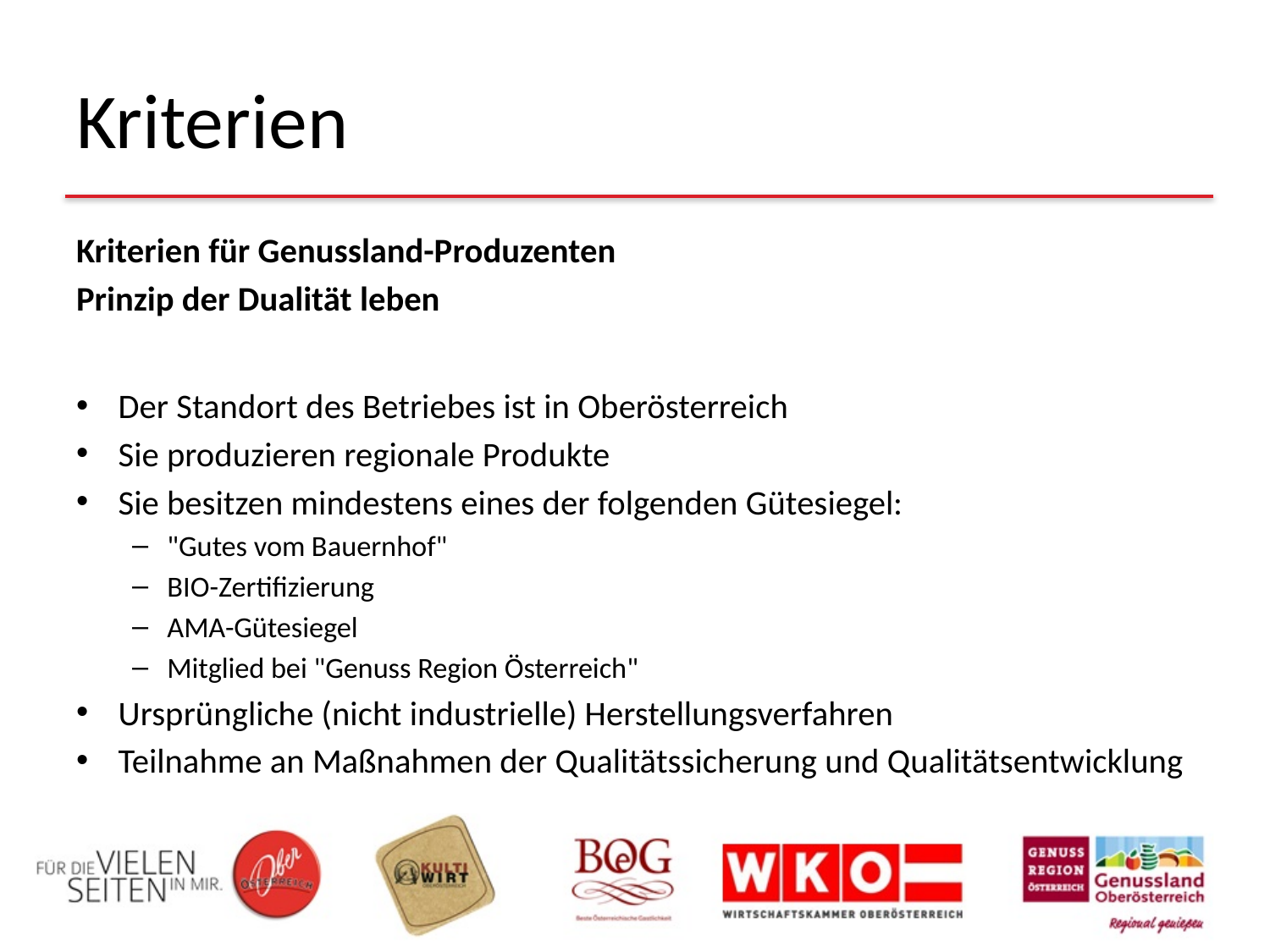

# Kriterien
Kriterien für Genussland-Produzenten
Prinzip der Dualität leben

Der Standort des Betriebes ist in Oberösterreich
Sie produzieren regionale Produkte
Sie besitzen mindestens eines der folgenden Gütesiegel:
"Gutes vom Bauernhof"
BIO-Zertifizierung
AMA-Gütesiegel
Mitglied bei "Genuss Region Österreich"
Ursprüngliche (nicht industrielle) Herstellungsverfahren
Teilnahme an Maßnahmen der Qualitätssicherung und Qualitätsentwicklung